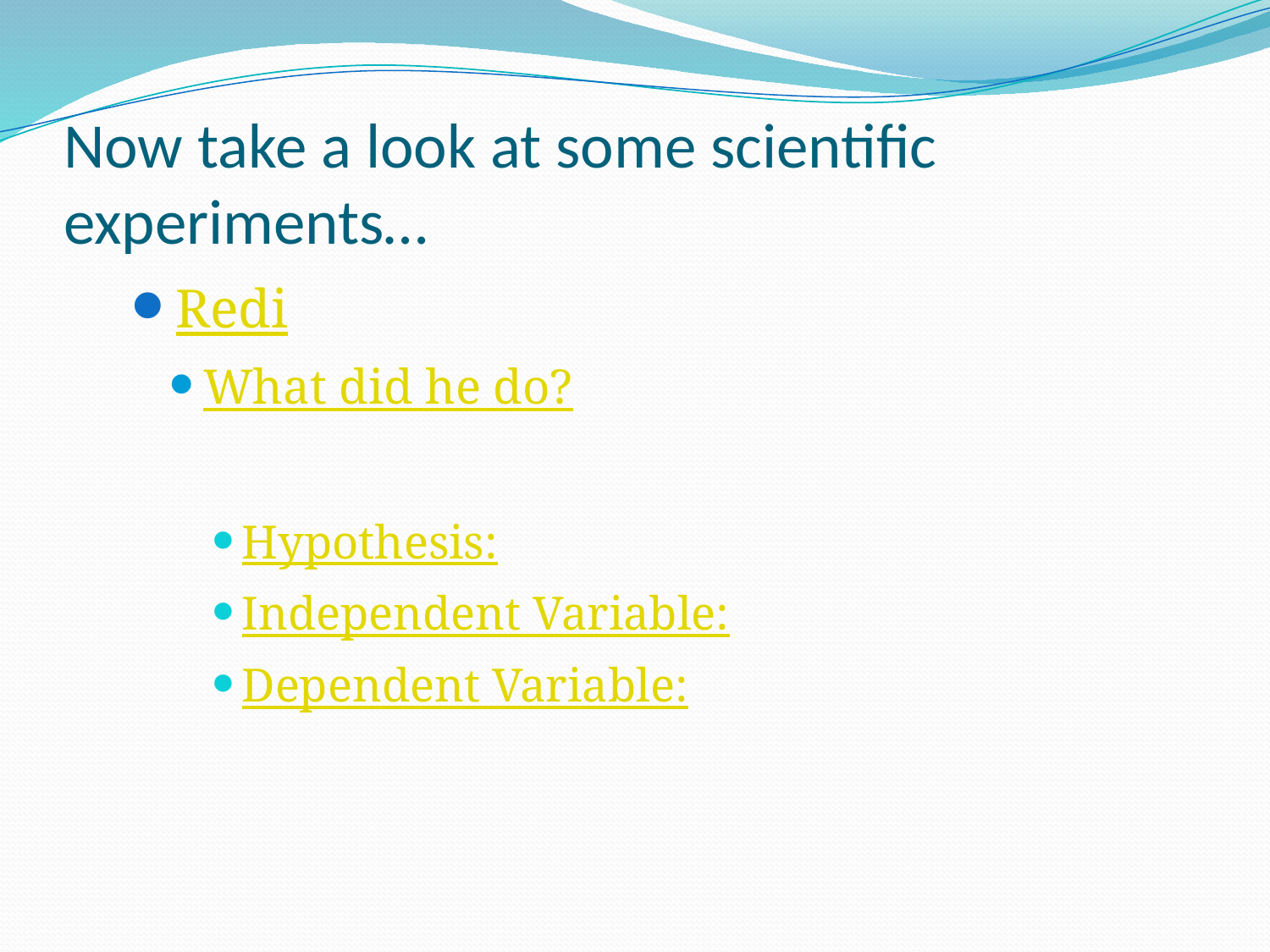

# Now take a look at some scientific experiments…
Redi
What did he do?

Hypothesis:
Independent Variable:
Dependent Variable: